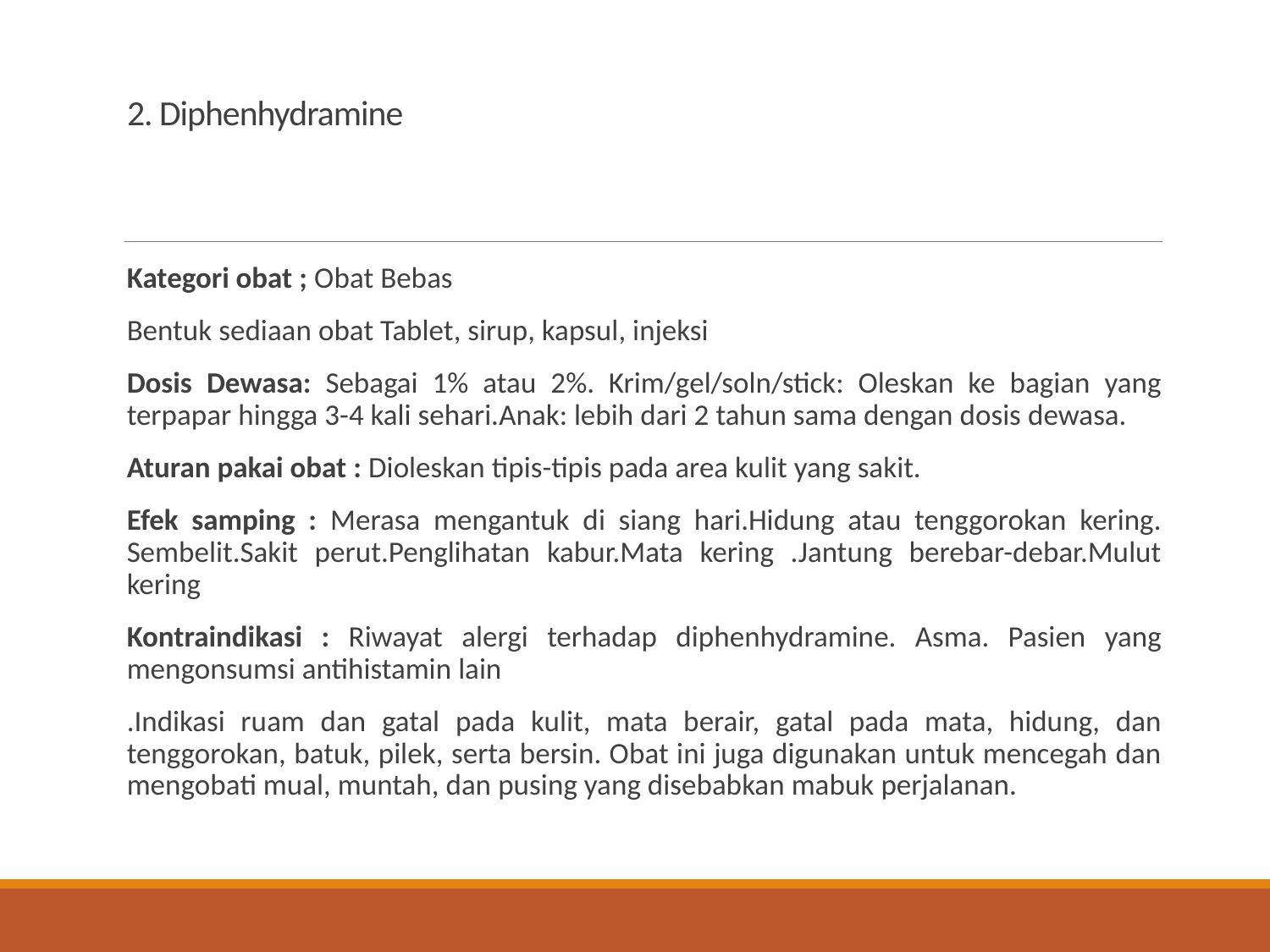

# 2. Diphenhydramine
Kategori obat ; Obat Bebas
Bentuk sediaan obat Tablet, sirup, kapsul, injeksi
Dosis Dewasa: Sebagai 1% atau 2%. Krim/gel/soln/stick: Oleskan ke bagian yang terpapar hingga 3-4 kali sehari.Anak: lebih dari 2 tahun sama dengan dosis dewasa.
Aturan pakai obat : Dioleskan tipis-tipis pada area kulit yang sakit.
Efek samping : Merasa mengantuk di siang hari.Hidung atau tenggorokan kering. Sembelit.Sakit perut.Penglihatan kabur.Mata kering .Jantung berebar-debar.Mulut kering
Kontraindikasi : Riwayat alergi terhadap diphenhydramine. Asma. Pasien yang mengonsumsi antihistamin lain
.Indikasi ruam dan gatal pada kulit, mata berair, gatal pada mata, hidung, dan tenggorokan, batuk, pilek, serta bersin. Obat ini juga digunakan untuk mencegah dan mengobati mual, muntah, dan pusing yang disebabkan mabuk perjalanan.